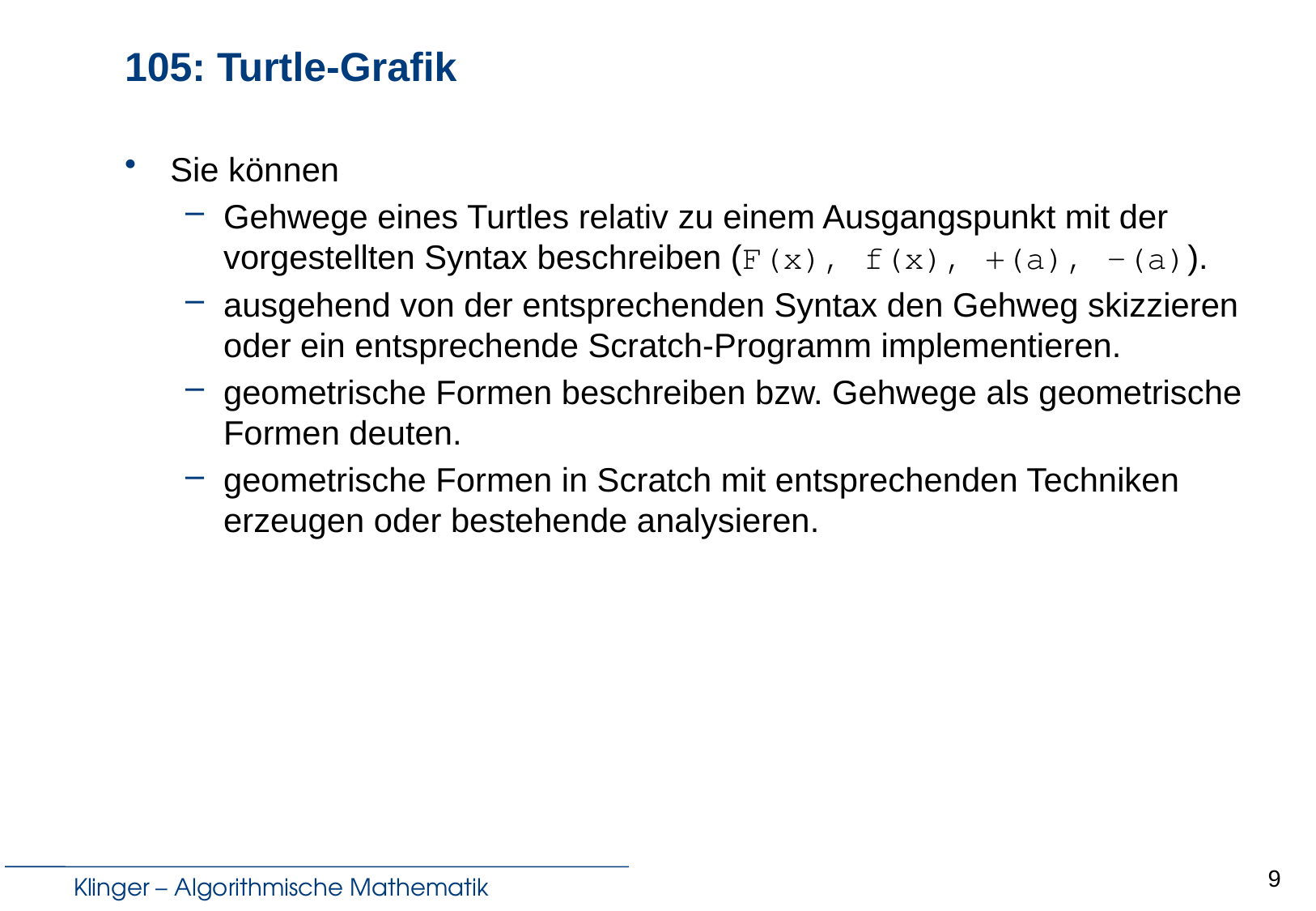

# 105: Turtle-Grafik
Sie können
Gehwege eines Turtles relativ zu einem Ausgangspunkt mit der vorgestellten Syntax beschreiben (F(x), f(x), +(a), -(a)).
ausgehend von der entsprechenden Syntax den Gehweg skizzieren oder ein entsprechende Scratch-Programm implementieren.
geometrische Formen beschreiben bzw. Gehwege als geometrische Formen deuten.
geometrische Formen in Scratch mit entsprechenden Techniken erzeugen oder bestehende analysieren.
9